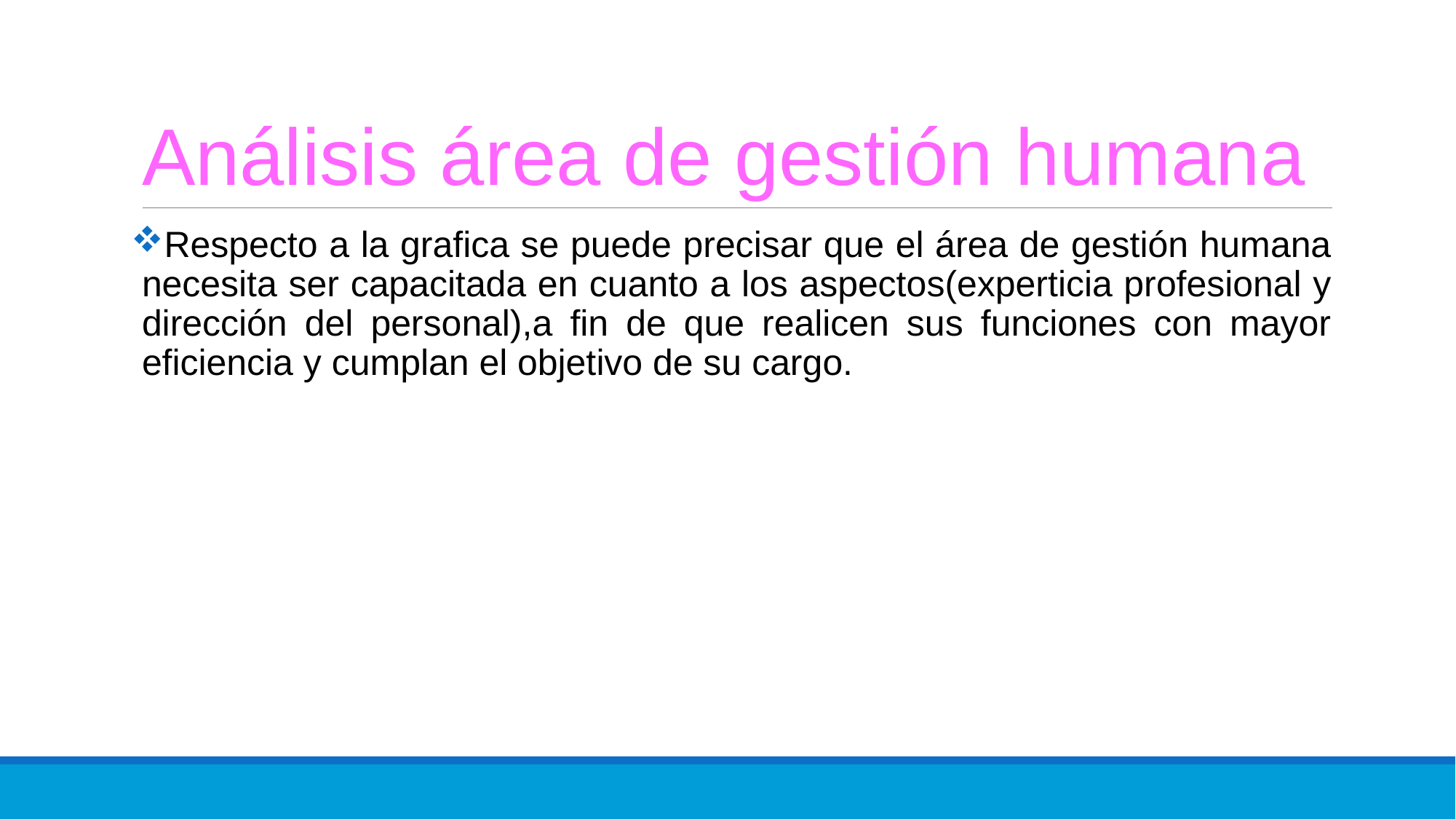

# Análisis área de gestión humana
Respecto a la grafica se puede precisar que el área de gestión humana necesita ser capacitada en cuanto a los aspectos(experticia profesional y dirección del personal),a fin de que realicen sus funciones con mayor eficiencia y cumplan el objetivo de su cargo.